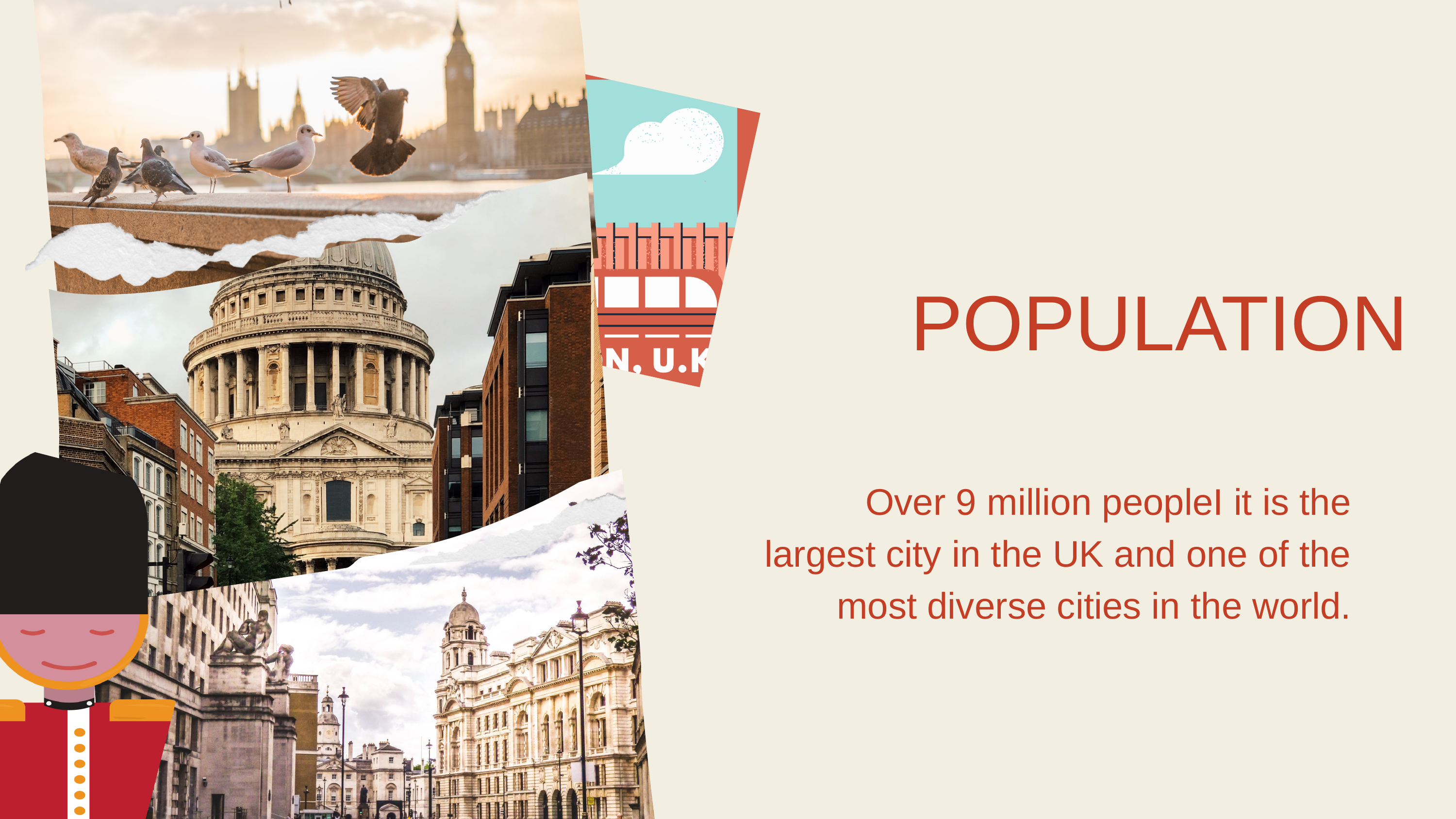

POPULATION

Over 9 million peopleI it is the largest city in the UK and one of the most diverse cities in the world.